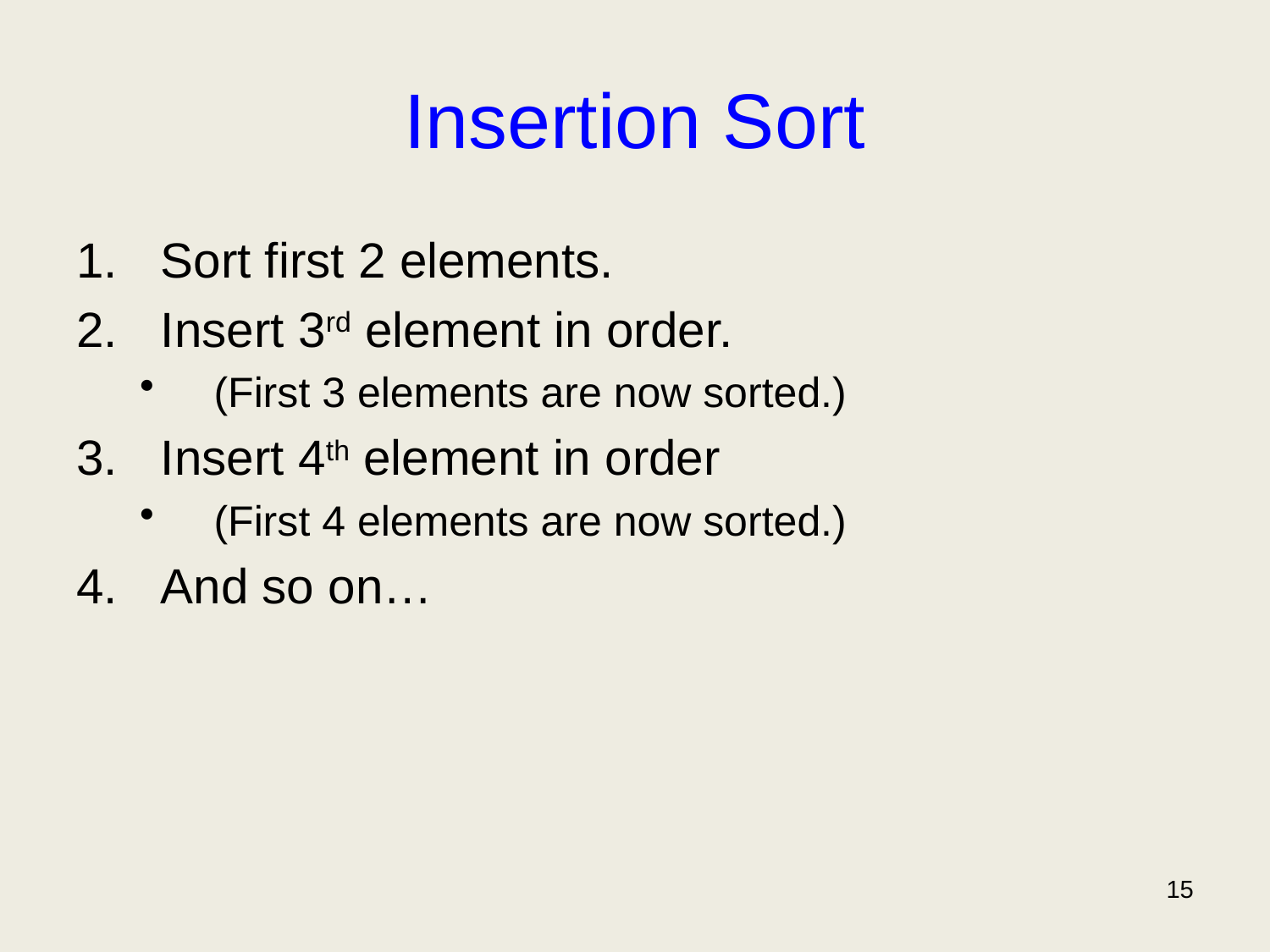

# Insertion Sort
Sort first 2 elements.
Insert 3rd element in order.
(First 3 elements are now sorted.)
Insert 4th element in order
(First 4 elements are now sorted.)
And so on…
15